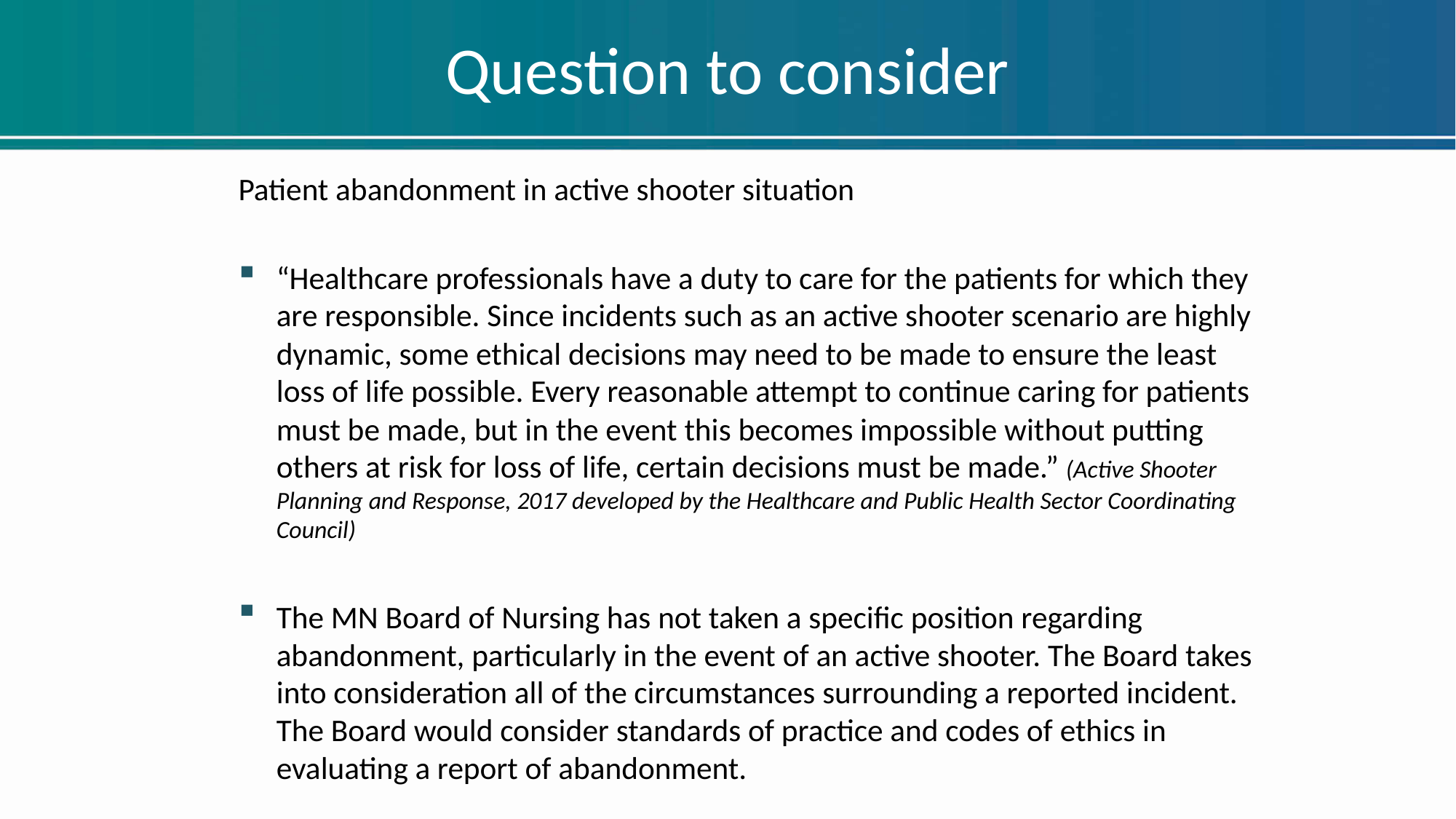

# Question to consider
Patient abandonment in active shooter situation

“Healthcare professionals have a duty to care for the patients for which they are responsible. Since incidents such as an active shooter scenario are highly dynamic, some ethical decisions may need to be made to ensure the least loss of life possible. Every reasonable attempt to continue caring for patients must be made, but in the event this becomes impossible without putting others at risk for loss of life, certain decisions must be made.” (Active Shooter Planning and Response, 2017 developed by the Healthcare and Public Health Sector Coordinating Council)

The MN Board of Nursing has not taken a specific position regarding abandonment, particularly in the event of an active shooter. The Board takes into consideration all of the circumstances surrounding a reported incident. The Board would consider standards of practice and codes of ethics in evaluating a report of abandonment.